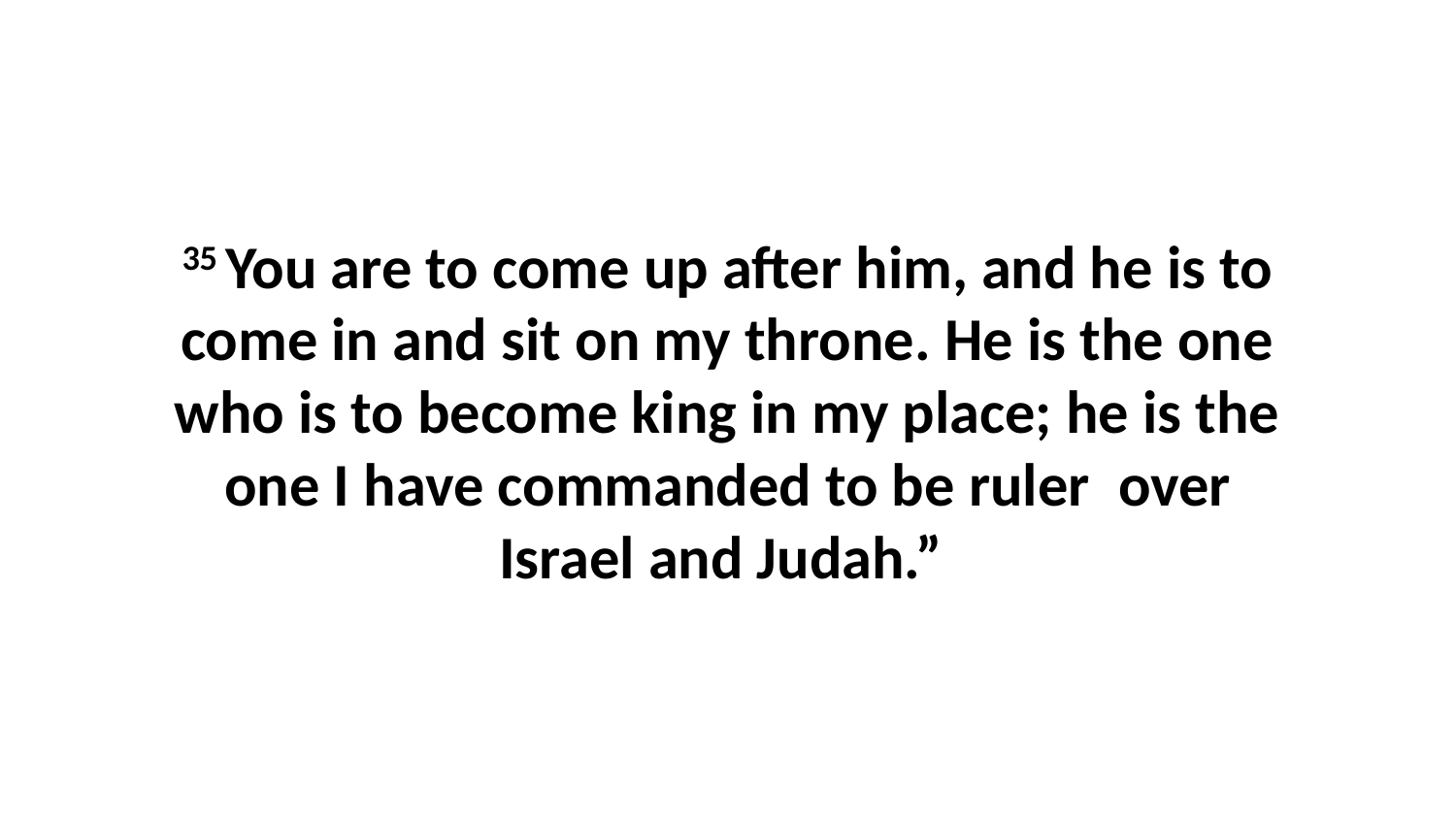

35 You are to come up after him, and he is to come in and sit on my throne. He is the one who is to become king in my place; he is the one I have commanded to be ruler  over Israel and Judah.”